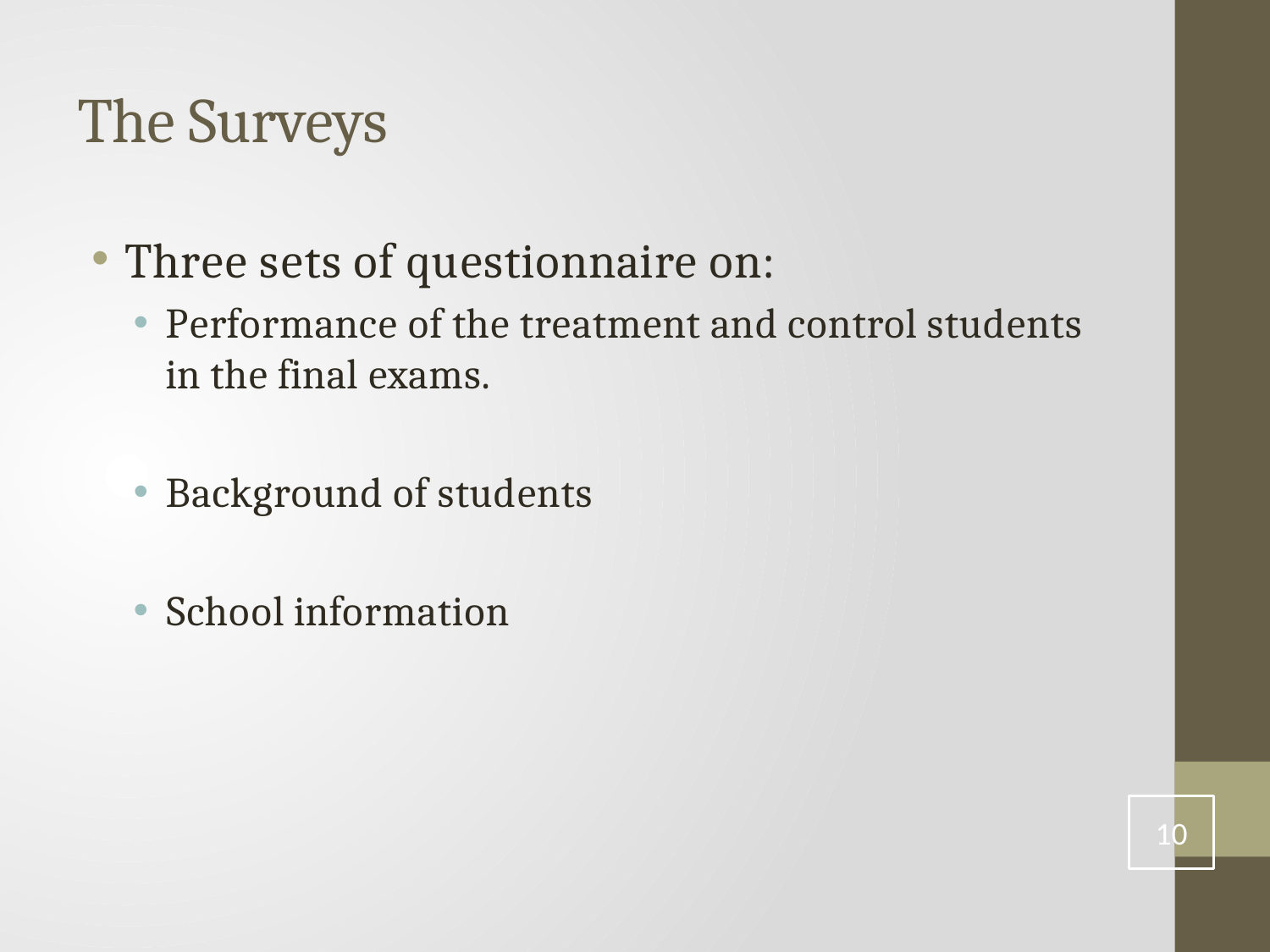

# The Surveys
Three sets of questionnaire on:
Performance of the treatment and control students in the final exams.

Background of students

School information
10